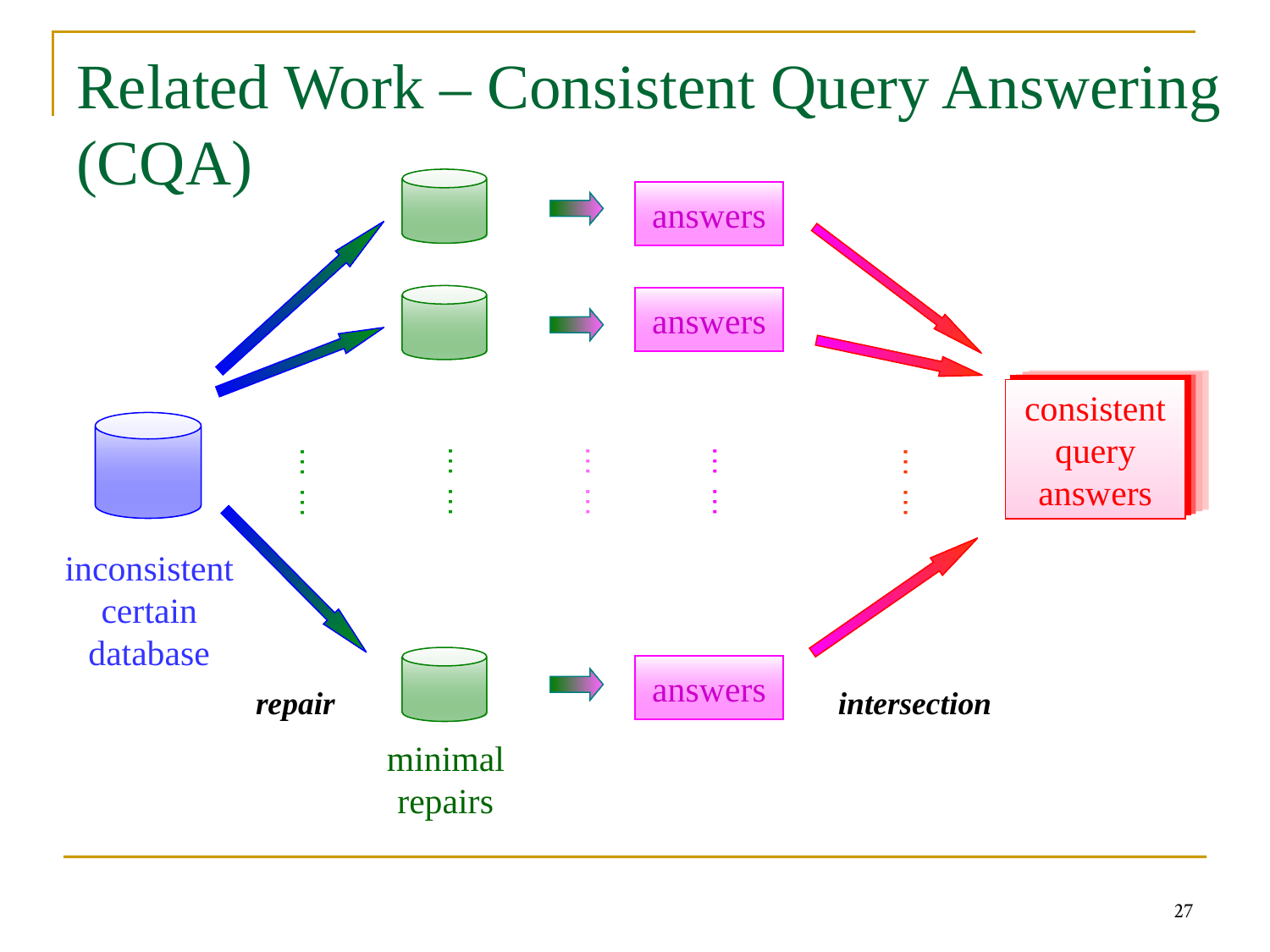

# Related Work – Consistent Query Answering (CQA)

answers

answers

consistent query answers

… …
… …
… …
… …
… …
inconsistent certain
database

answers

repair
intersection
minimal repairs
27